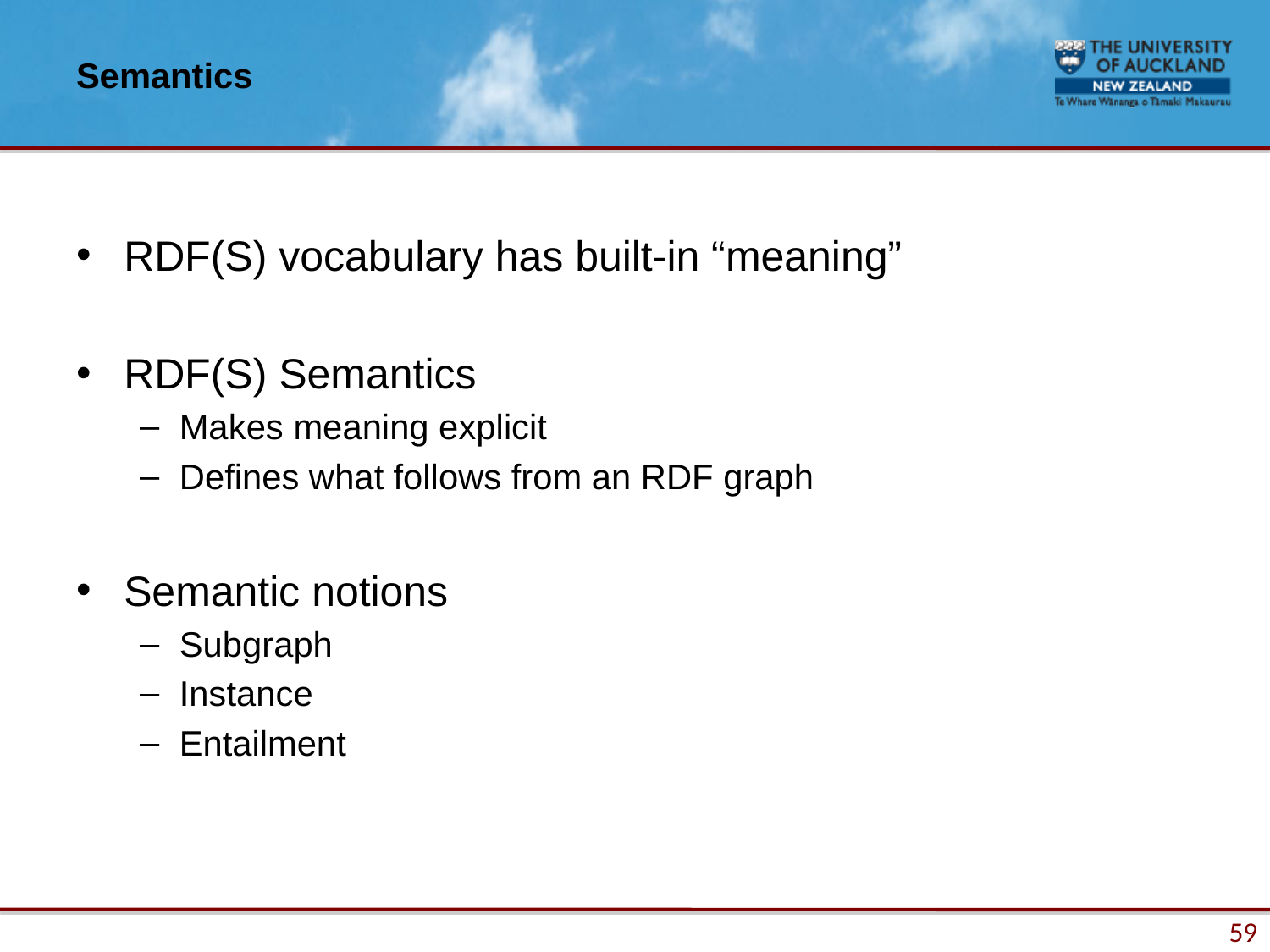

# Semantics
RDF(S) vocabulary has built-in “meaning”

RDF(S) Semantics
Makes meaning explicit
Defines what follows from an RDF graph

Semantic notions
Subgraph
Instance
Entailment